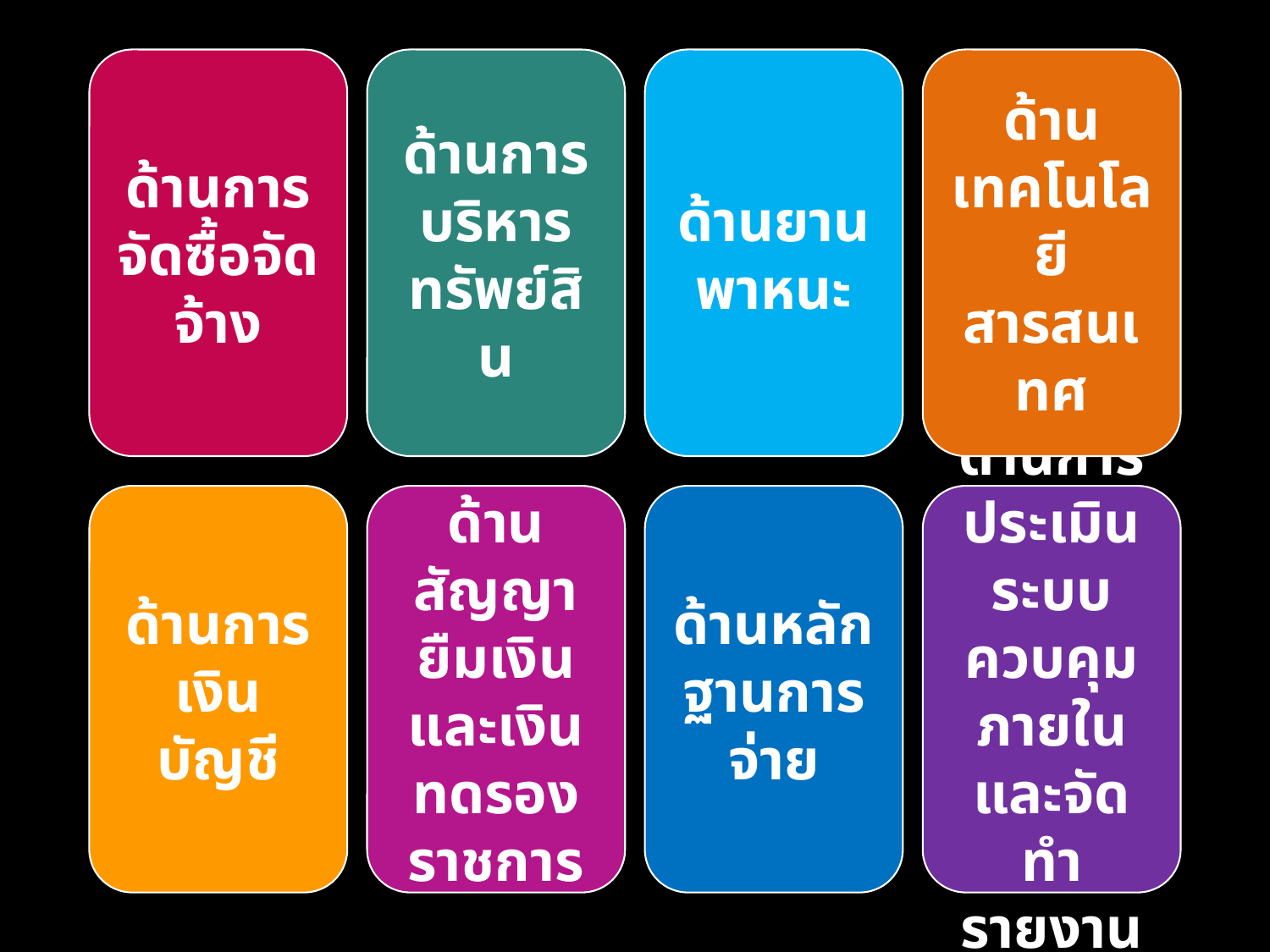

ด้านการจัดซื้อจัดจ้าง
ด้านการบริหารทรัพย์สิน
ด้านยานพาหนะ
ด้านเทคโนโลยีสารสนเทศ
ด้านการเงินบัญชี
ด้านสัญญายืมเงินและเงินทดรองราชการ
ด้านหลักฐานการจ่าย
ด้านการประเมินระบบควบคุมภายใน และจัดทำรายงาน